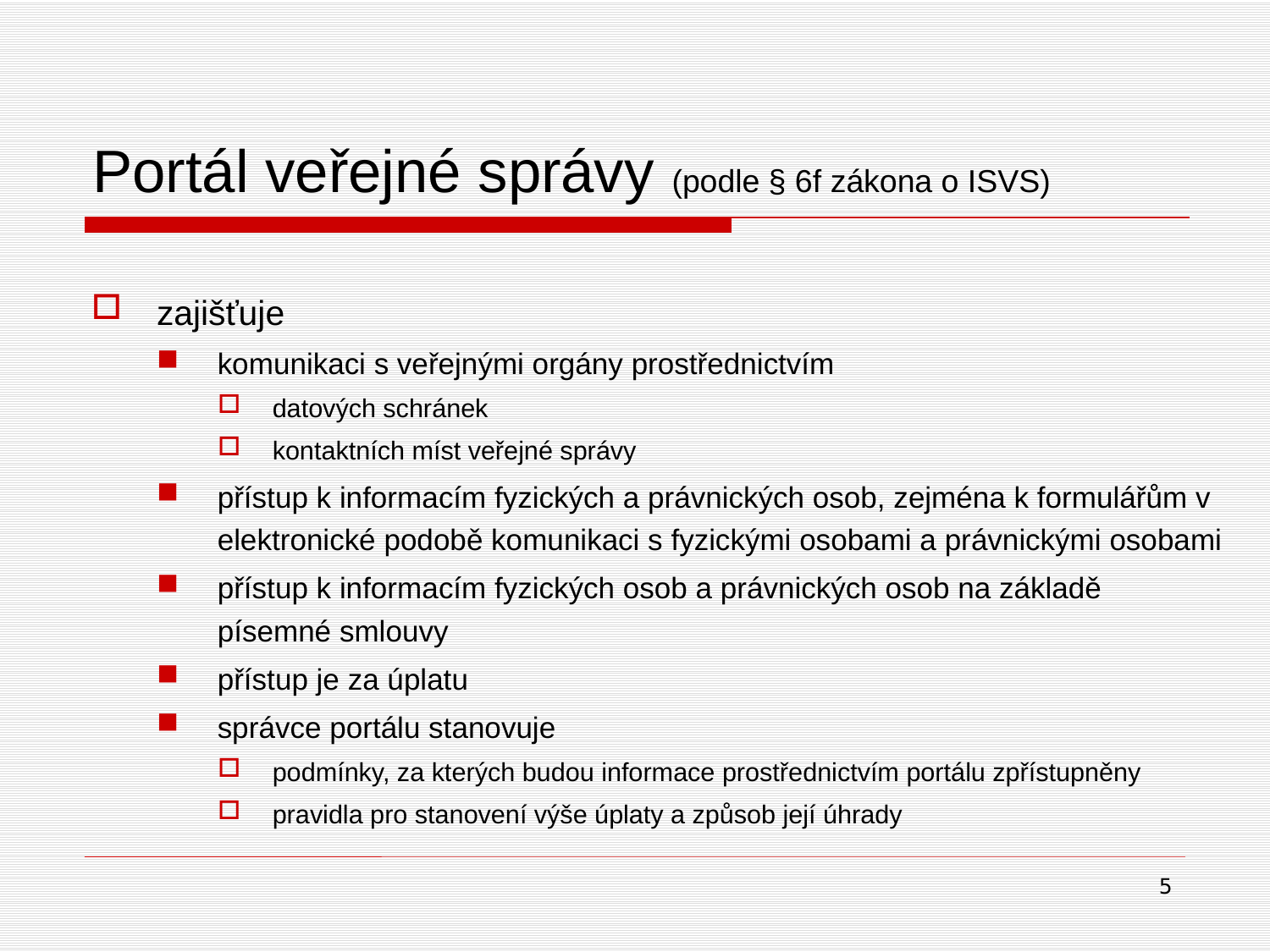

# Portál veřejné správy (podle § 6f zákona o ISVS)
zajišťuje
komunikaci s veřejnými orgány prostřednictvím
datových schránek
kontaktních míst veřejné správy
přístup k informacím fyzických a právnických osob, zejména k formulářům v elektronické podobě komunikaci s fyzickými osobami a právnickými osobami
přístup k informacím fyzických osob a právnických osob na základě písemné smlouvy
přístup je za úplatu
správce portálu stanovuje
podmínky, za kterých budou informace prostřednictvím portálu zpřístupněny
pravidla pro stanovení výše úplaty a způsob její úhrady
5